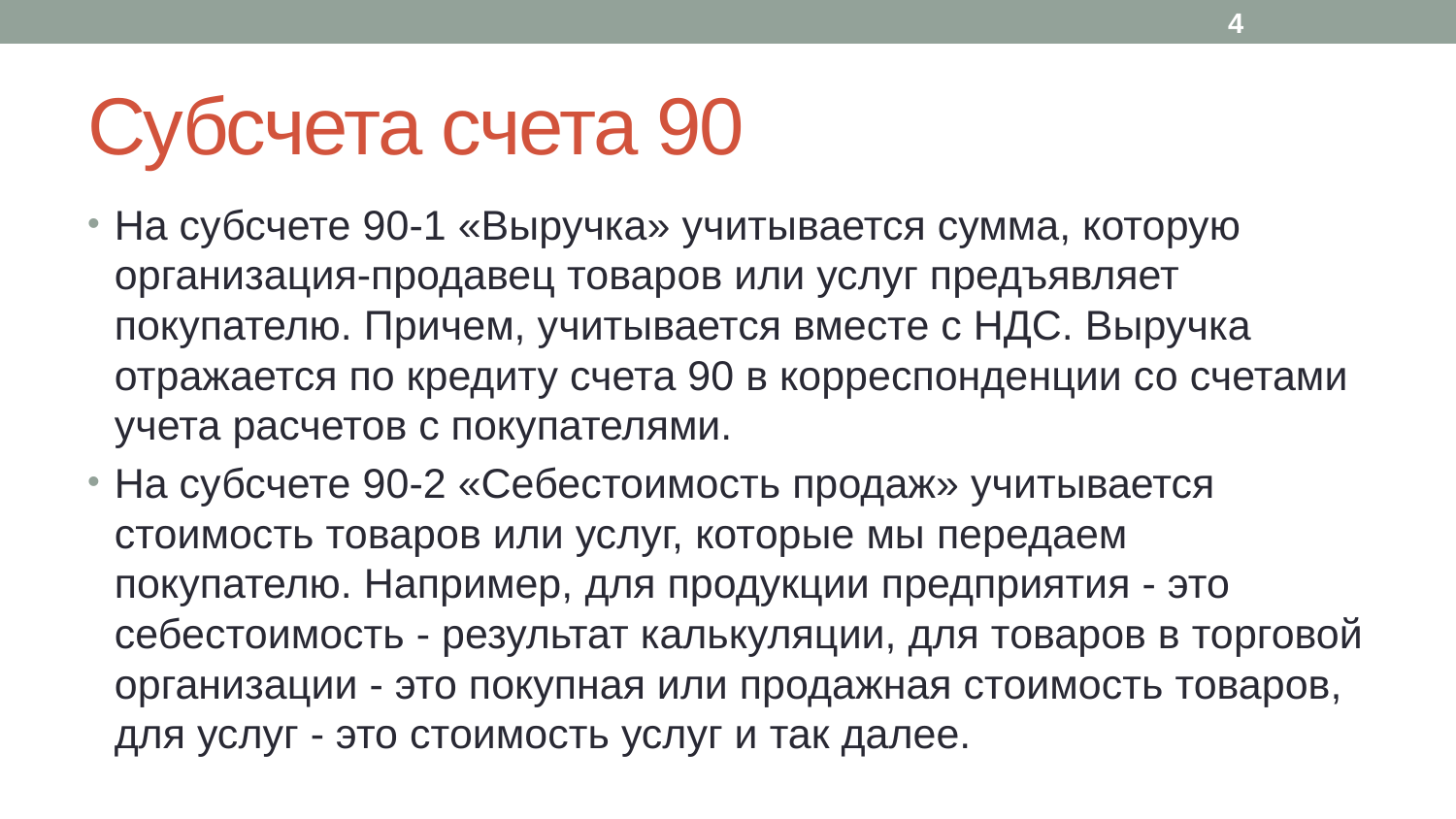

4
# Субсчета счета 90
На субсчете 90-1 «Выручка» учитывается сумма, которую организация-продавец товаров или услуг предъявляет покупателю. Причем, учитывается вместе с НДС. Выручка отражается по кредиту счета 90 в корреспонденции со счетами учета расчетов с покупателями.
На субсчете 90-2 «Себестоимость продаж» учитывается стоимость товаров или услуг, которые мы передаем покупателю. Например, для продукции предприятия - это себестоимость - результат калькуляции, для товаров в торговой организации - это покупная или продажная стоимость товаров, для услуг - это стоимость услуг и так далее.